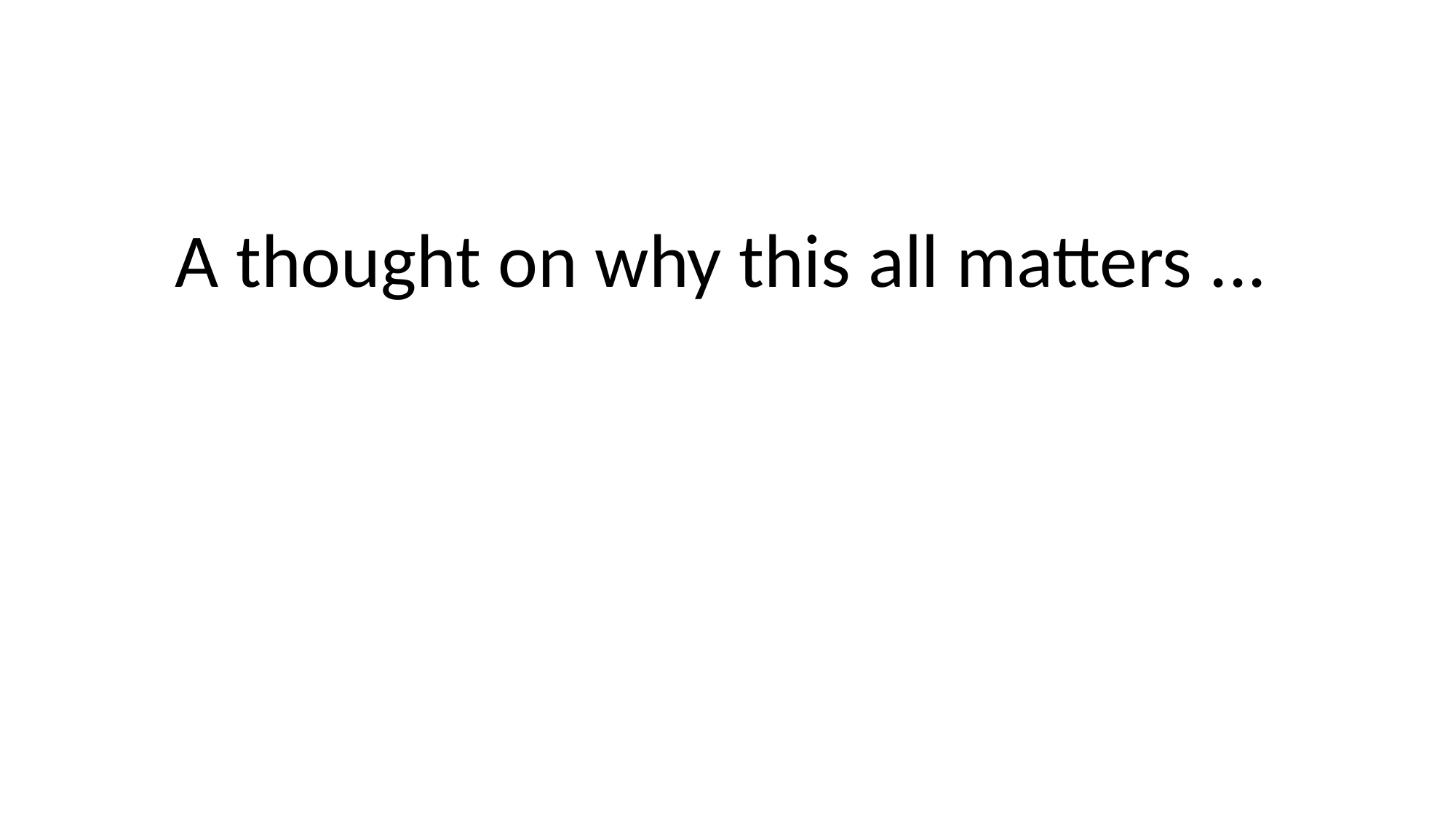

# A thought on why this all matters ...